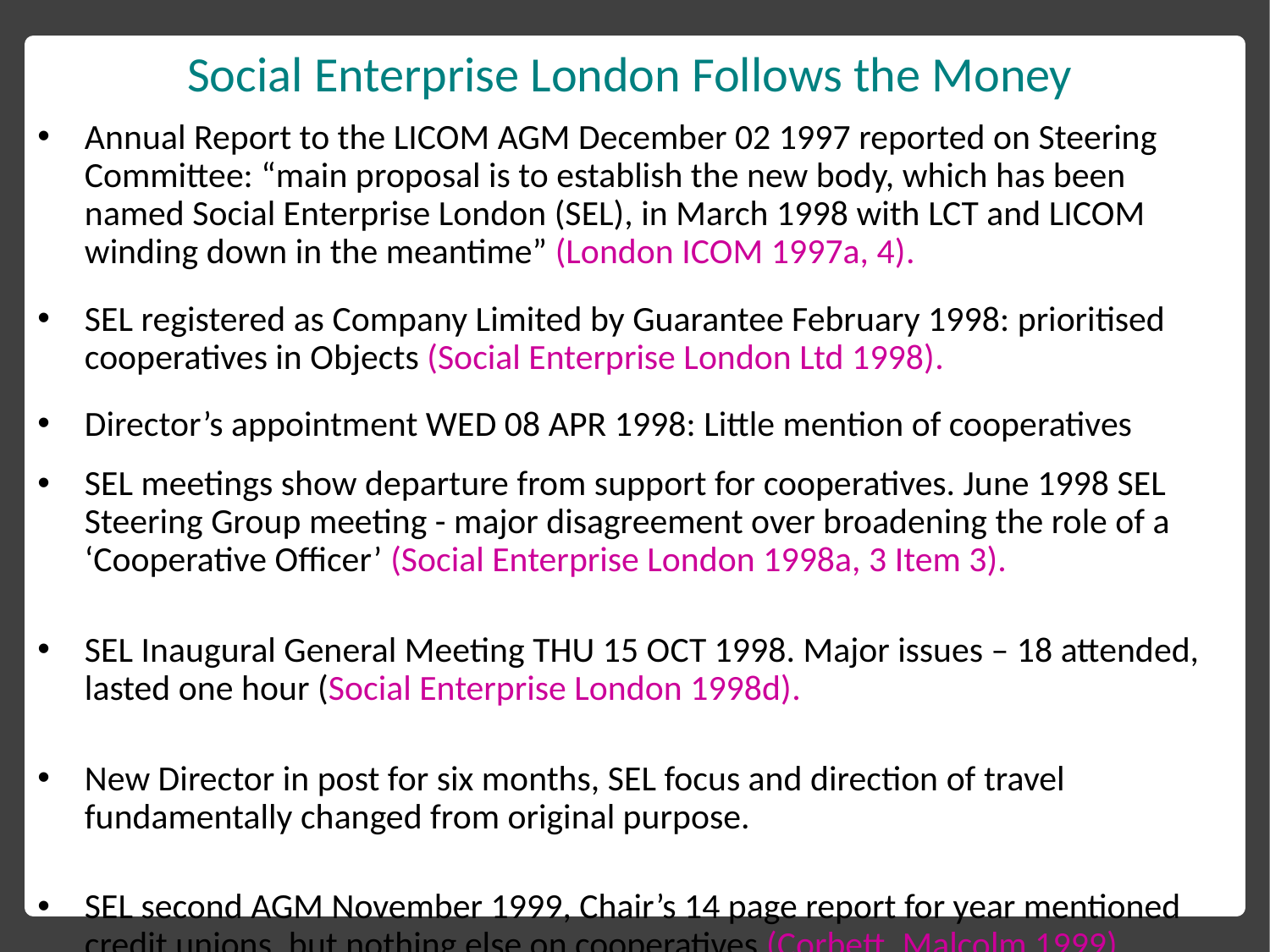

# Social Enterprise London Follows the Money

Annual Report to the LICOM AGM December 02 1997 reported on Steering Committee: “main proposal is to establish the new body, which has been named Social Enterprise London (SEL), in March 1998 with LCT and LICOM winding down in the meantime” (London ICOM 1997a, 4).
SEL registered as Company Limited by Guarantee February 1998: prioritised cooperatives in Objects (Social Enterprise London Ltd 1998).
Director’s appointment WED 08 APR 1998: Little mention of cooperatives
SEL meetings show departure from support for cooperatives. June 1998 SEL Steering Group meeting - major disagreement over broadening the role of a ‘Cooperative Officer’ (Social Enterprise London 1998a, 3 Item 3).

SEL Inaugural General Meeting THU 15 OCT 1998. Major issues – 18 attended,  lasted one hour (Social Enterprise London 1998d).

New Director in post for six months, SEL focus and direction of travel fundamentally changed from original purpose.

SEL second AGM November 1999, Chair’s 14 page report for year mentioned credit unions, but nothing else on cooperatives (Corbett, Malcolm 1999).